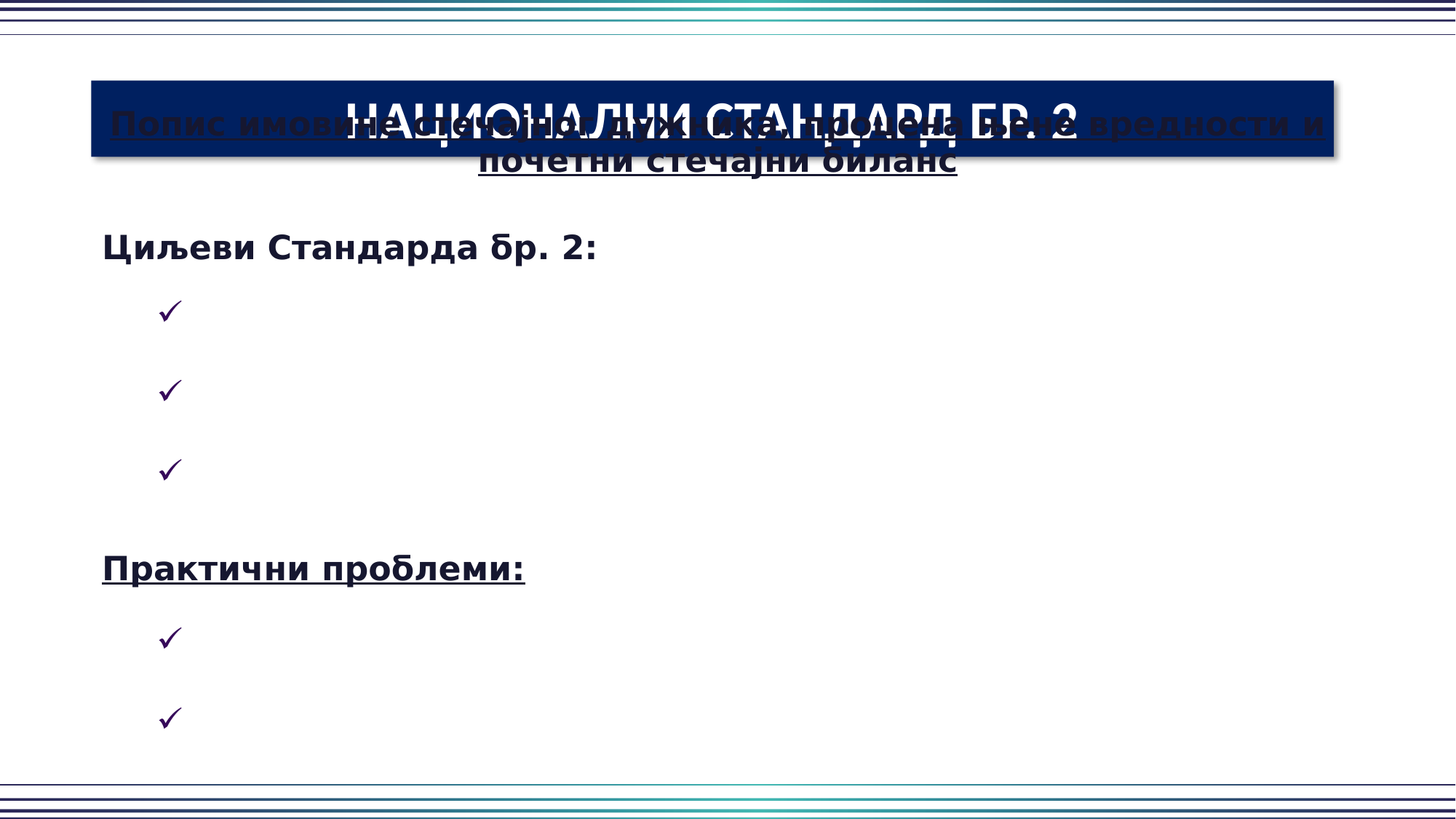

НАЦИОНАЛНИ СТАНДАРД БР. 2

Попис имовине стечајног дужника, процена њене вредности и почетни стечајни биланс

Циљеви Стандарда бр. 2:

правилан попис имовине као предуслов за исправан ЕФИ за потребе првог поверилачког рочишта
омогућава основ за изјашњавање поверилаца о даљем току поступка
основ за гласање на скупштини поверилаца

Практични проблеми:

преузимање стања из књиговодствене евиденције стечајног дужника
групно пописивање средстава (залихе, ситан инвентар, итд.)		4